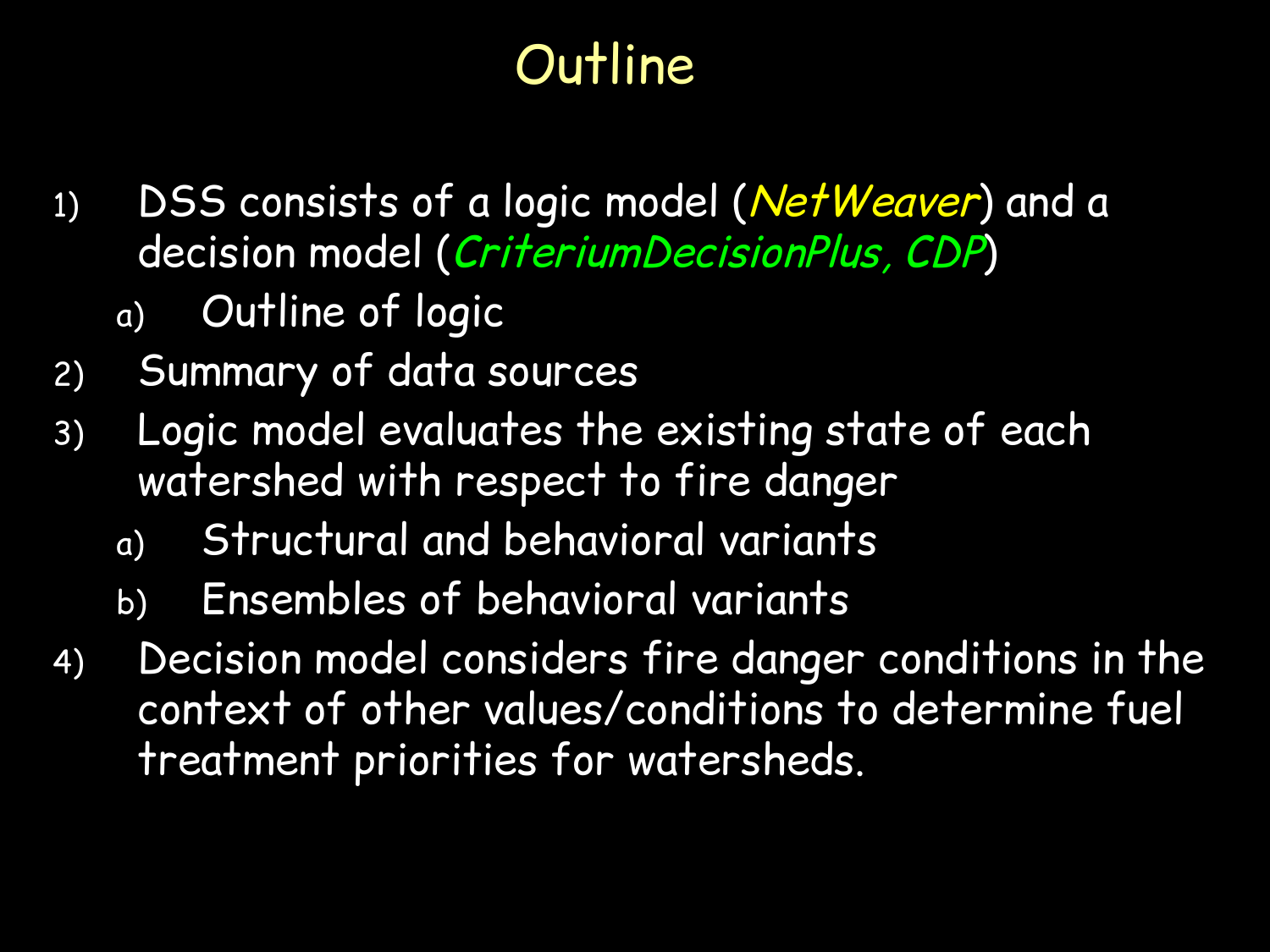

Outline

DSS consists of a logic model (NetWeaver) and a decision model (CriteriumDecisionPlus, CDP)
Outline of logic
Summary of data sources
Logic model evaluates the existing state of each watershed with respect to fire danger
Structural and behavioral variants
Ensembles of behavioral variants
Decision model considers fire danger conditions in the context of other values/conditions to determine fuel treatment priorities for watersheds.